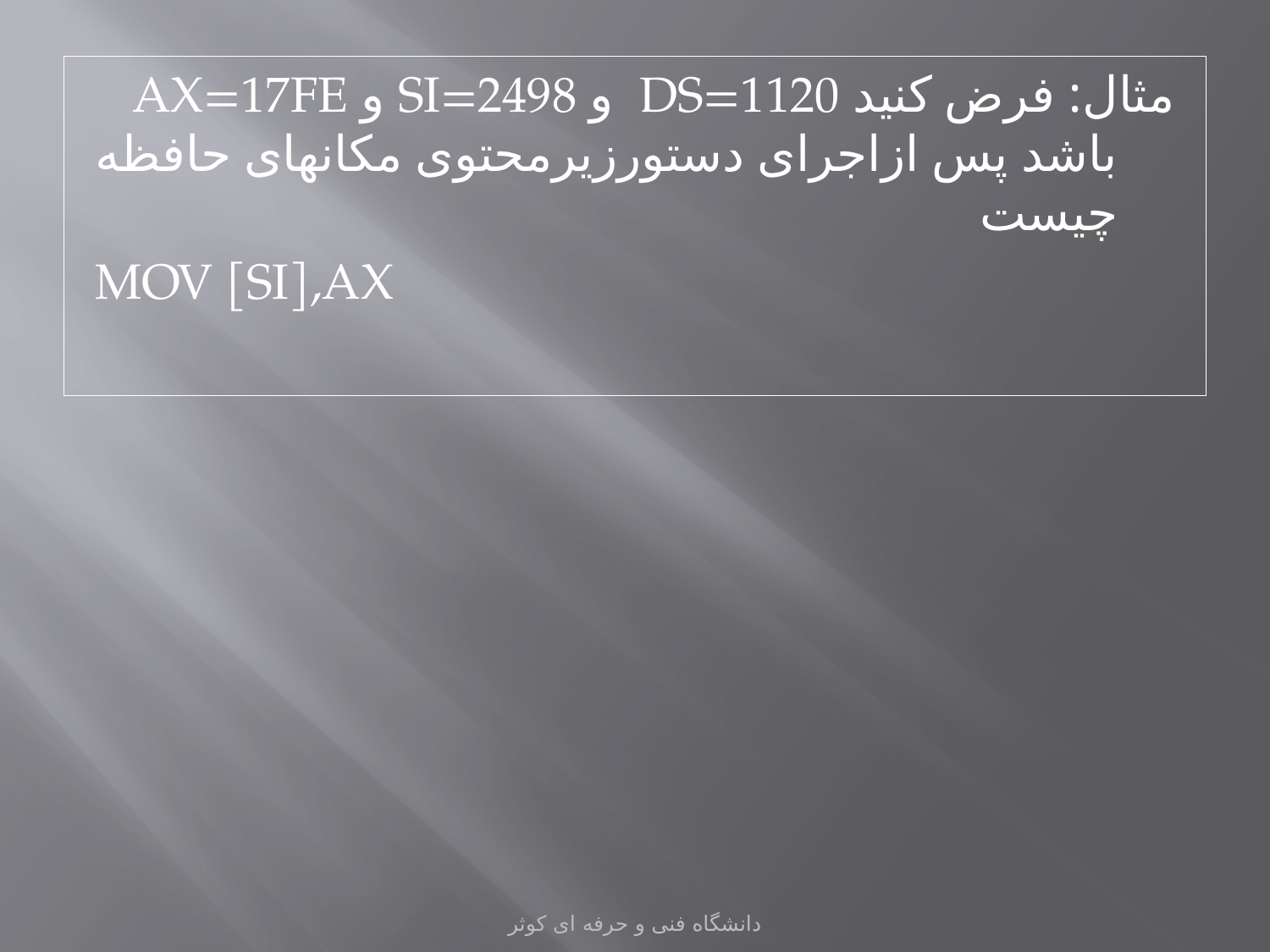

مثال: فرض کنید DS=1120  و SI=2498 و AX=17FE باشد پس ازاجرای دستورزیرمحتوی مکانهای حافظه چیست
MOV [SI],AX
دانشگاه فنی و حرفه ای کوثر